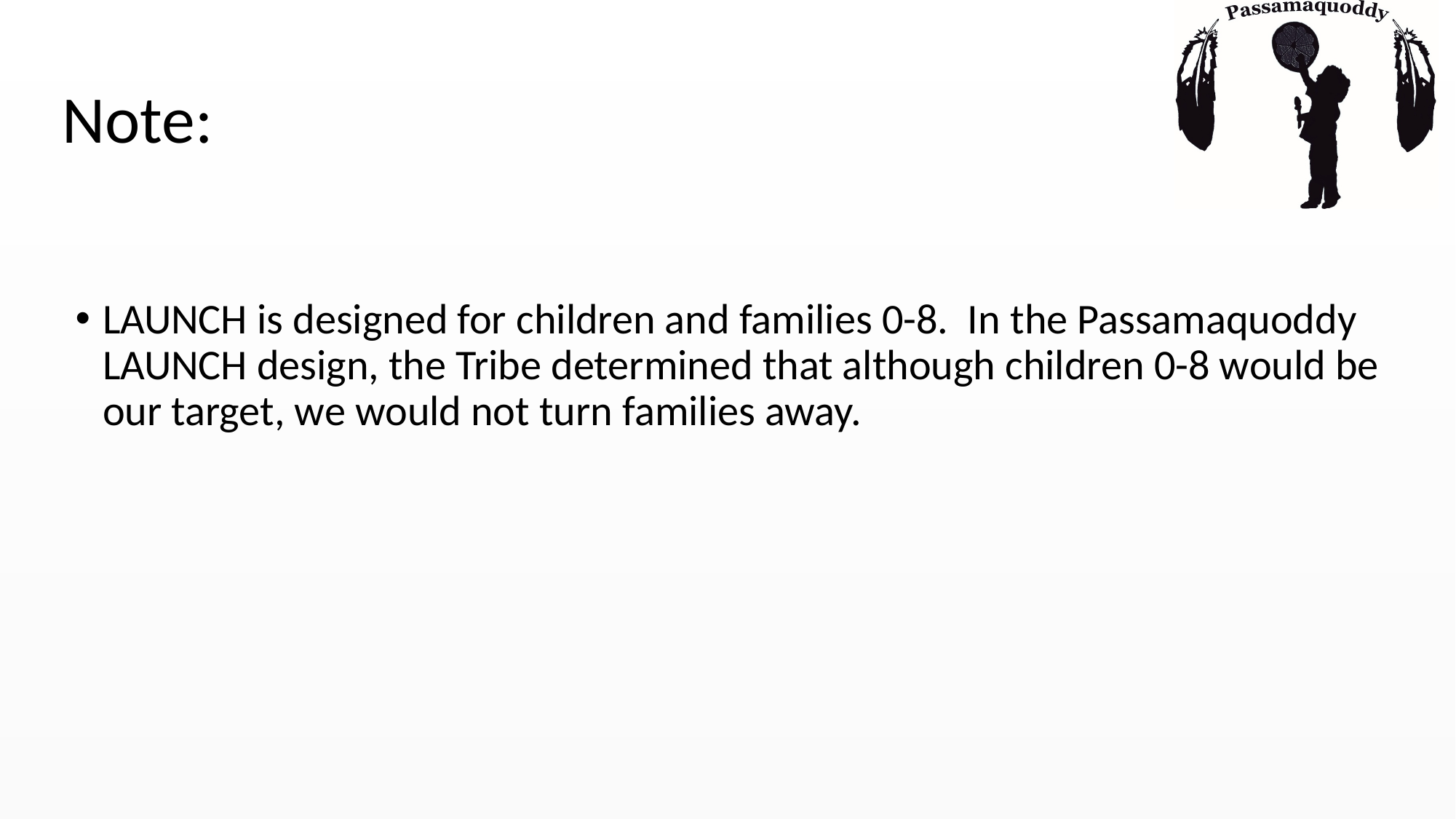

# Note:

LAUNCH is designed for children and families 0-8.  In the Passamaquoddy LAUNCH design, the Tribe determined that although children 0-8 would be our target, we would not turn families away.